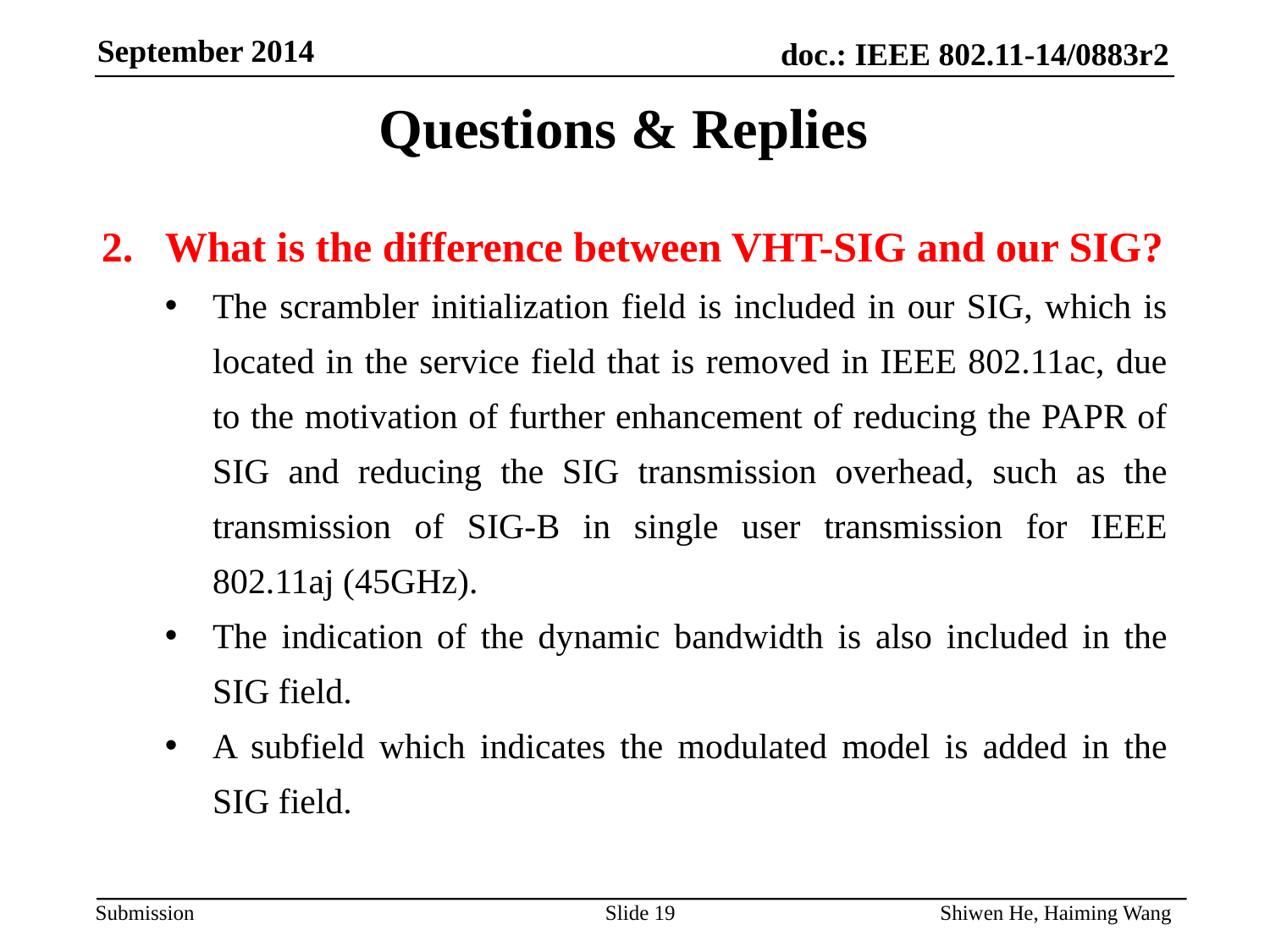

Questions & Replies
What is the difference between VHT-SIG and our SIG?
The scrambler initialization field is included in our SIG, which is located in the service field that is removed in IEEE 802.11ac, due to the motivation of further enhancement of reducing the PAPR of SIG and reducing the SIG transmission overhead, such as the transmission of SIG-B in single user transmission for IEEE 802.11aj (45GHz).
The indication of the dynamic bandwidth is also included in the SIG field.
A subfield which indicates the modulated model is added in the SIG field.
Slide 19
Shiwen He, Haiming Wang